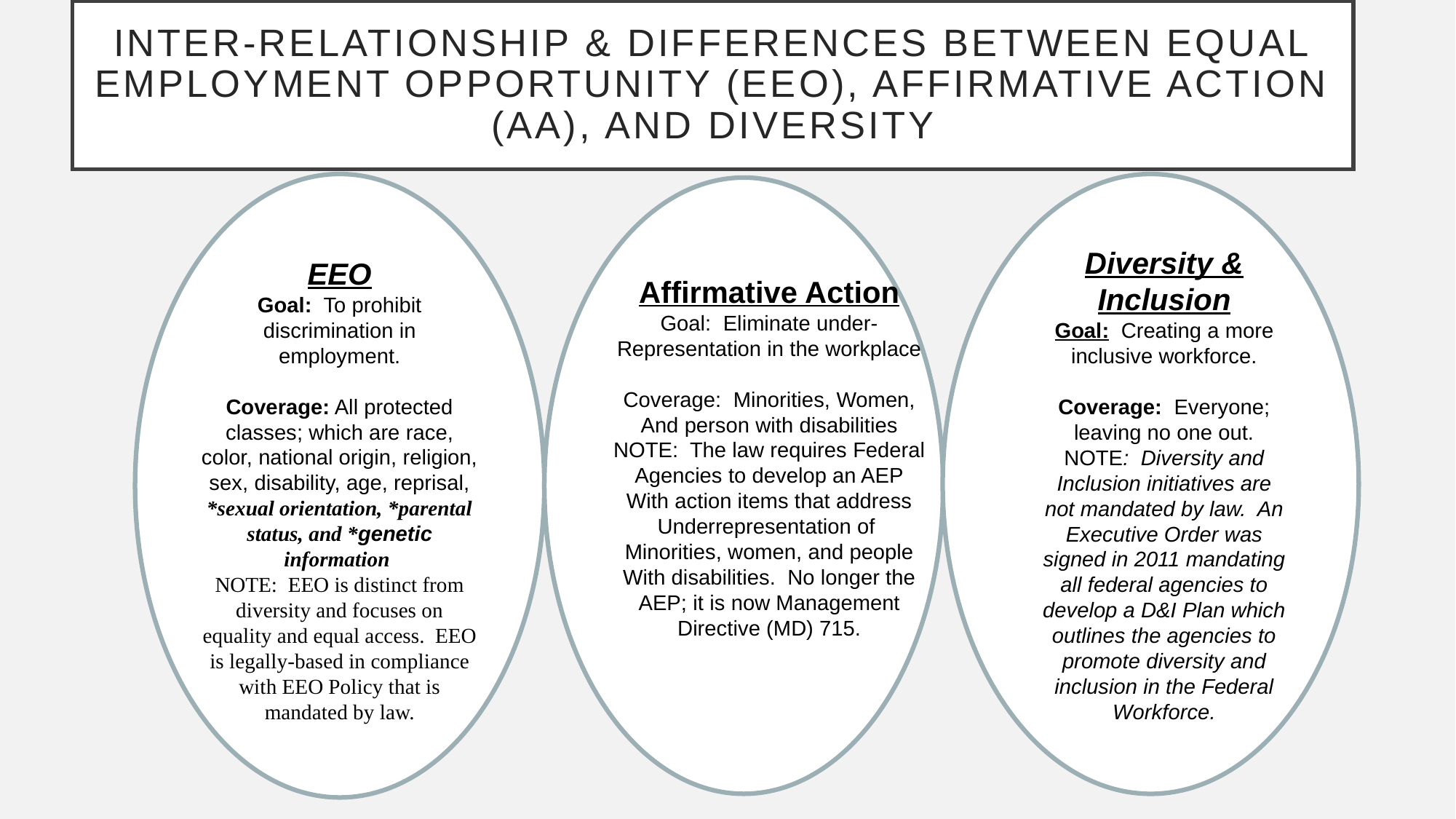

# Inter-Relationship & Differences Between Equal Employment Opportunity (EEO), Affirmative Action (AA), and Diversity

Affirmative Action
Goal:  Eliminate under-
Representation in the workplace

Coverage:  Minorities, Women,
And person with disabilities
NOTE:  The law requires Federal
Agencies to develop an AEP
With action items that address
Underrepresentation of
Minorities, women, and people
With disabilities.  No longer the
AEP; it is now Management
Directive (MD) 715.

Diversity & Inclusion
Goal:  Creating a more inclusive workforce.

Coverage:  Everyone; leaving no one out.
NOTE:  Diversity and Inclusion initiatives are not mandated by law.  An Executive Order was signed in 2011 mandating all federal agencies to develop a D&I Plan which outlines the agencies to promote diversity and inclusion in the Federal Workforce.

EEO
Goal:  To prohibit discrimination in employment.

Coverage: All protected classes; which are race, color, national origin, religion, sex, disability, age, reprisal,
*sexual orientation, *parental status, and *genetic information
NOTE:  EEO is distinct from diversity and focuses on equality and equal access.  EEO is legally-based in compliance with EEO Policy that is mandated by law.